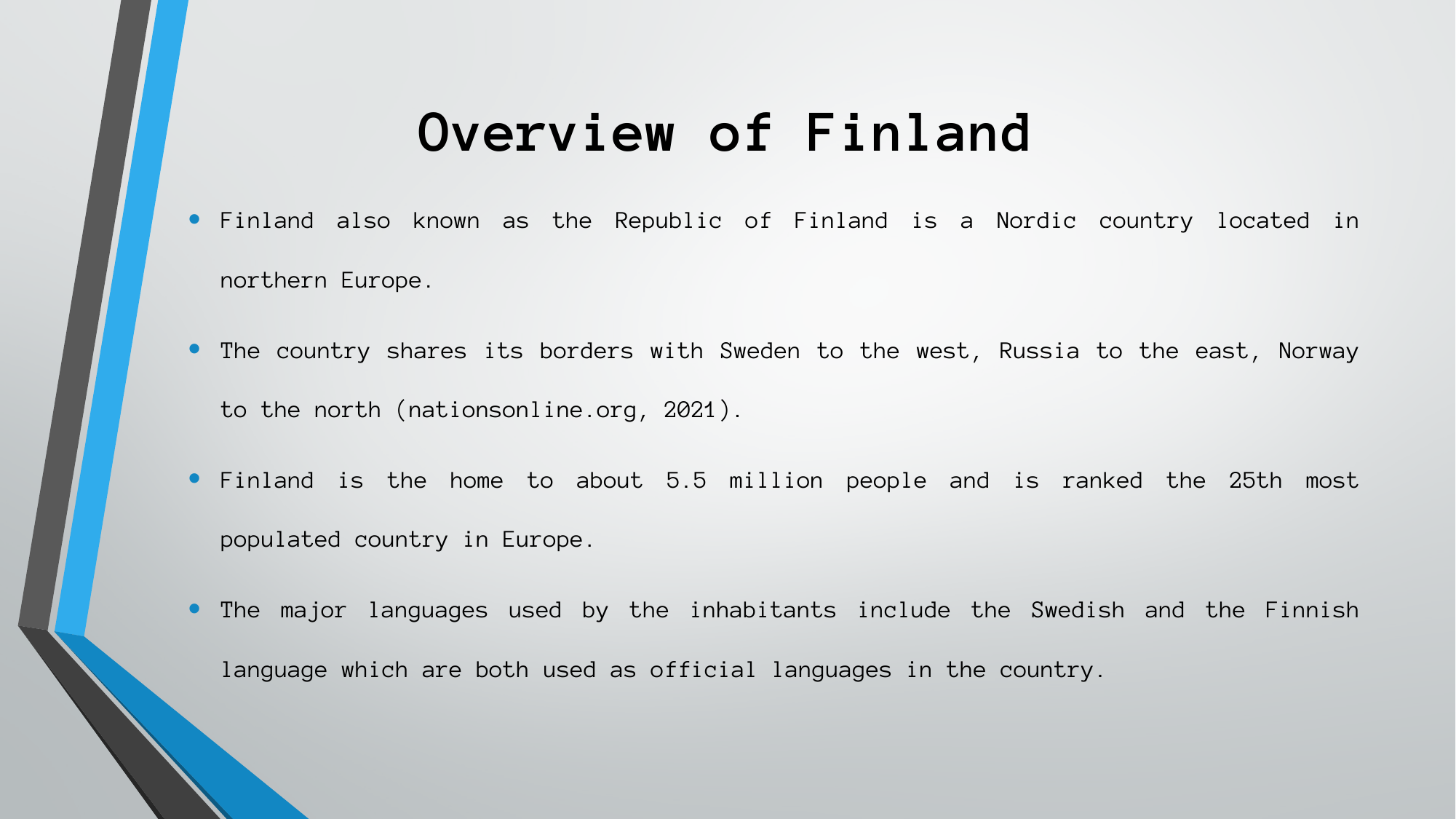

# Overview of Finland
Finland also known as the Republic of Finland is a Nordic country located in northern Europe.
The country shares its borders with Sweden to the west, Russia to the east, Norway to the north (nationsonline.org, 2021).
Finland is the home to about 5.5 million people and is ranked the 25th most populated country in Europe.
The major languages used by the inhabitants include the Swedish and the Finnish language which are both used as official languages in the country.